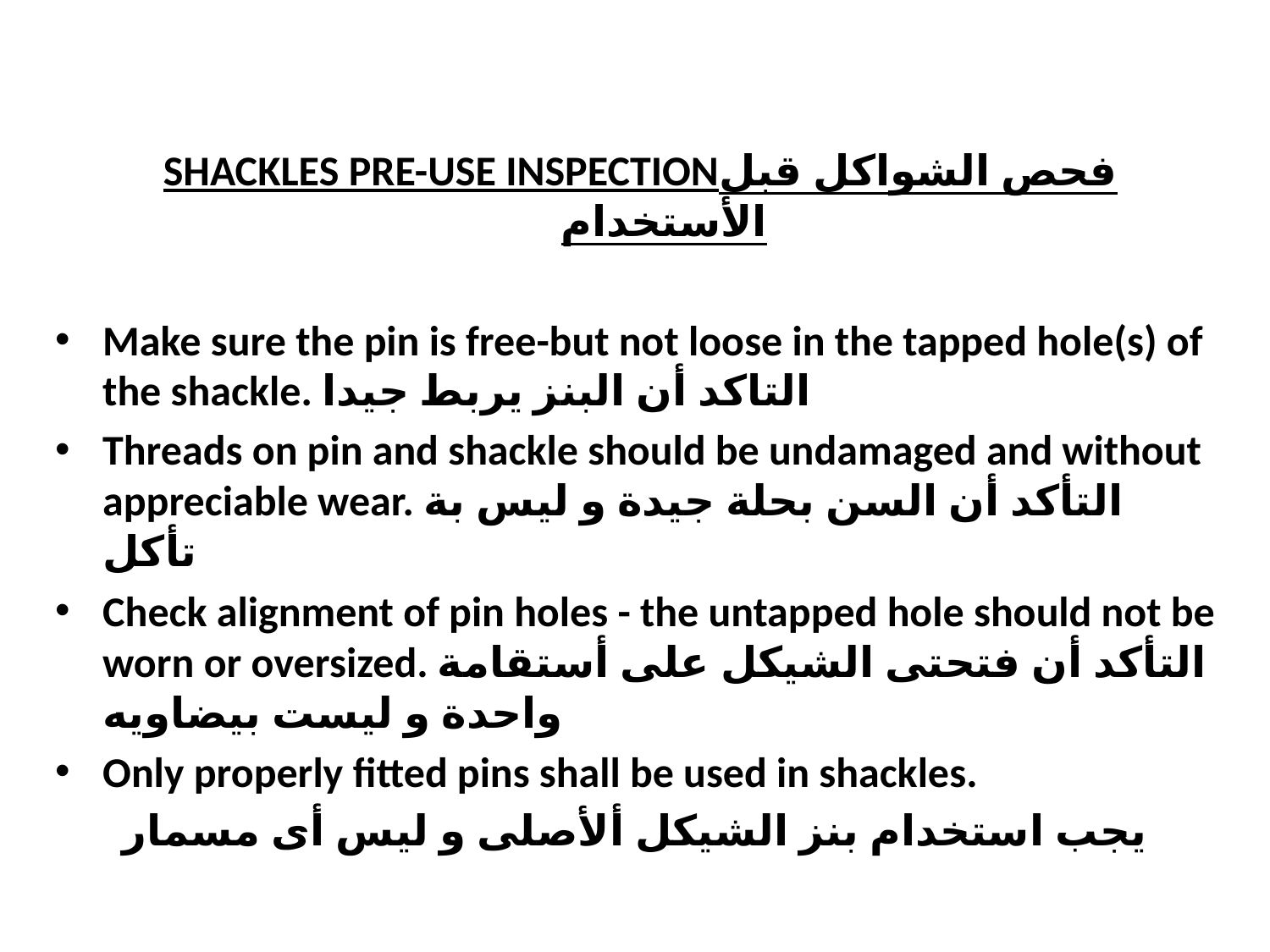

SHACKLES PRE-USE INSPECTIONفحص الشواكل قبل الأستخدام

Make sure the pin is free-but not loose in the tapped hole(s) of the shackle. التاكد أن البنز يربط جيدا
Threads on pin and shackle should be undamaged and without appreciable wear. التأكد أن السن بحلة جيدة و ليس بة تأكل
Check alignment of pin holes - the untapped hole should not be worn or oversized. التأكد أن فتحتى الشيكل على أستقامة واحدة و ليست بيضاويه
Only properly fitted pins shall be used in shackles.
يجب استخدام بنز الشيكل ألأصلى و ليس أى مسمار